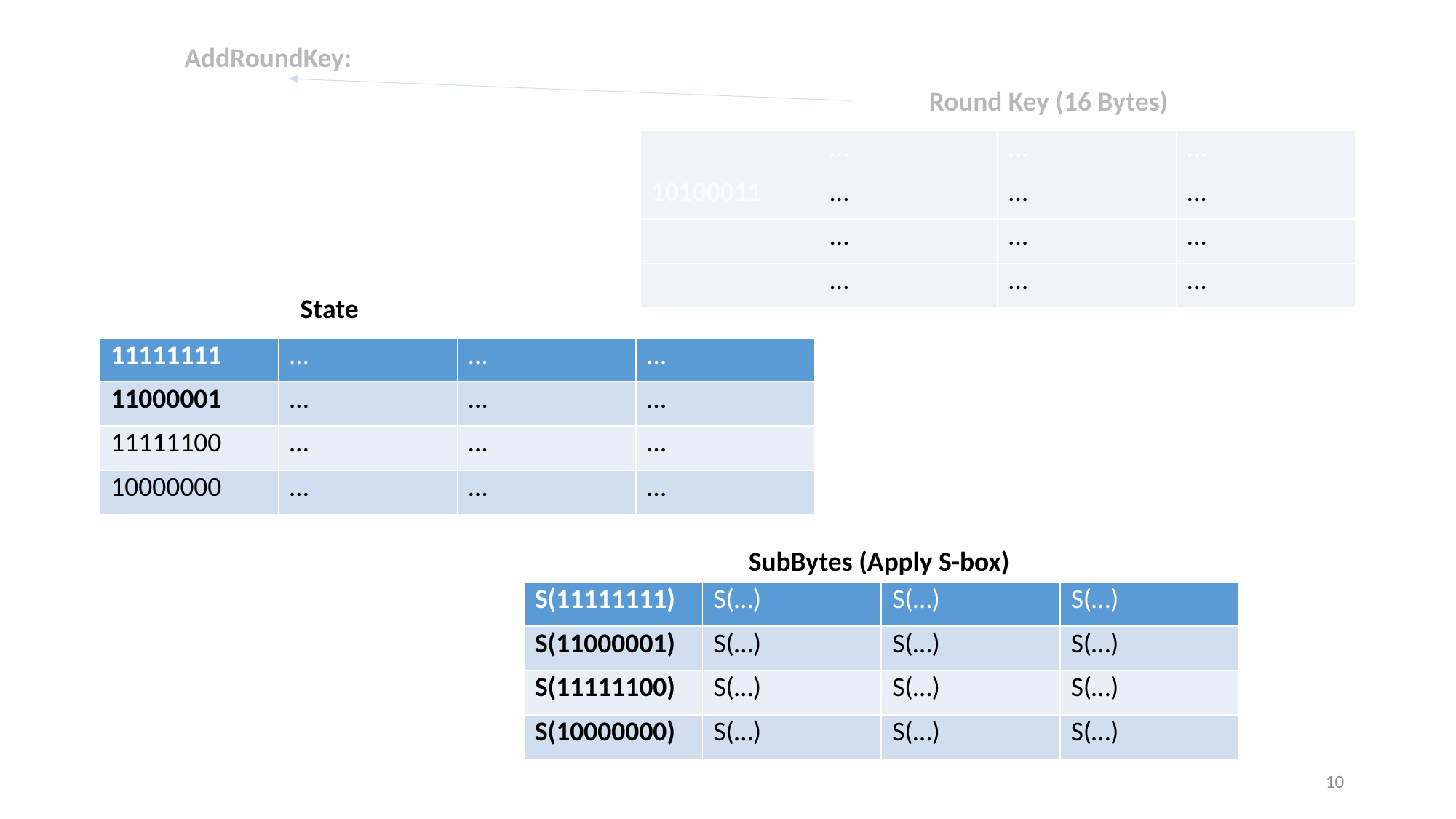

AddRoundKey:
#
Round Key (16 Bytes)
|  | … | … | … |
| --- | --- | --- | --- |
| 10100011 | … | … | … |
|  | … | … | … |
|  | … | … | … |
State
| 11111111 | … | … | … |
| --- | --- | --- | --- |
| 11000001 | … | … | … |
| 11111100 | … | … | … |
| 10000000 | … | … | … |
SubBytes (Apply S-box)
| S(11111111) | S(…) | S(…) | S(…) |
| --- | --- | --- | --- |
| S(11000001) | S(…) | S(…) | S(…) |
| S(11111100) | S(…) | S(…) | S(…) |
| S(10000000) | S(…) | S(…) | S(…) |
10